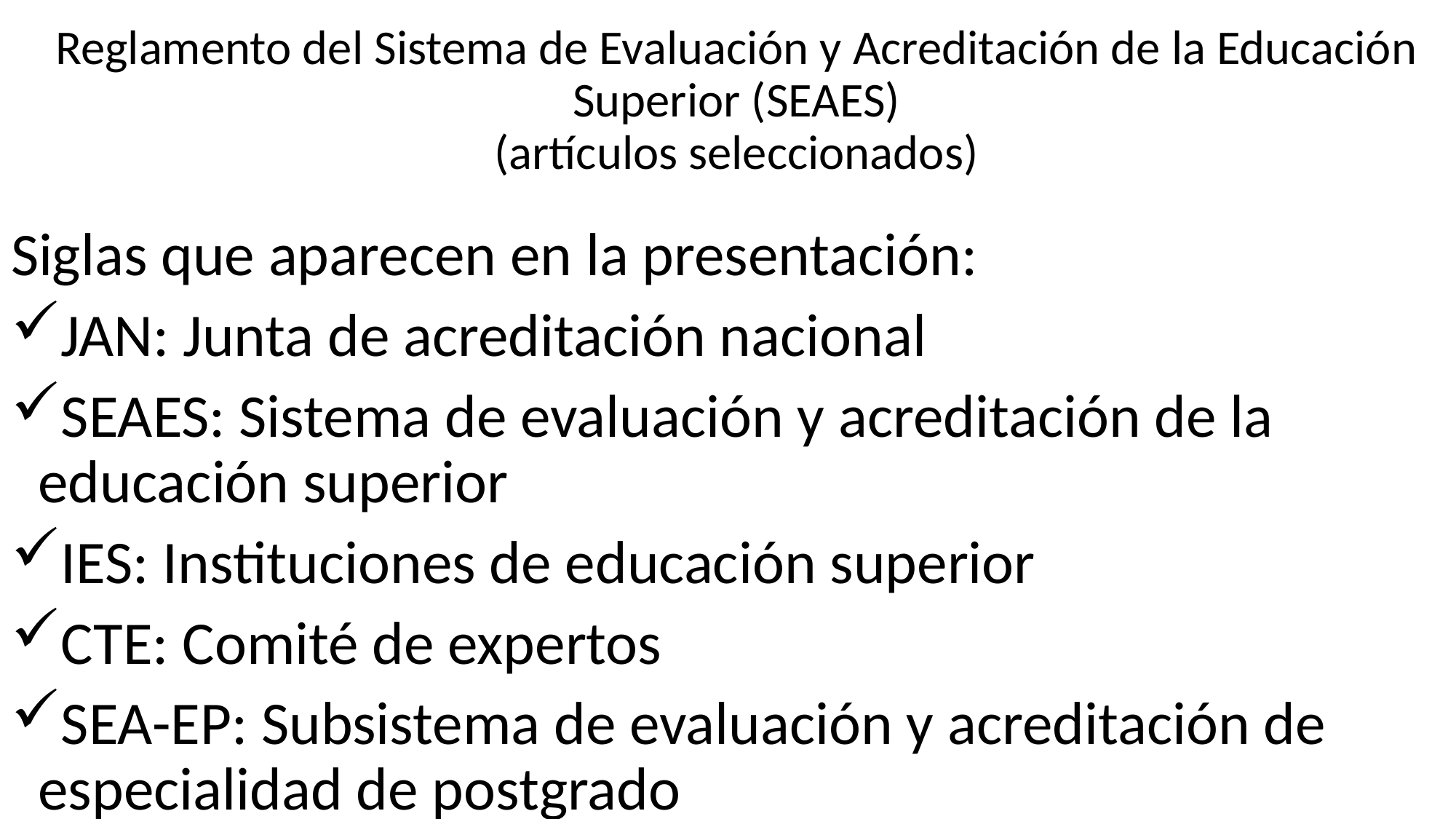

# Reglamento del Sistema de Evaluación y Acreditación de la Educación Superior (SEAES) (artículos seleccionados)
Siglas que aparecen en la presentación:
JAN: Junta de acreditación nacional
SEAES: Sistema de evaluación y acreditación de la educación superior
IES: Instituciones de educación superior
CTE: Comité de expertos
SEA-EP: Subsistema de evaluación y acreditación de especialidad de postgrado